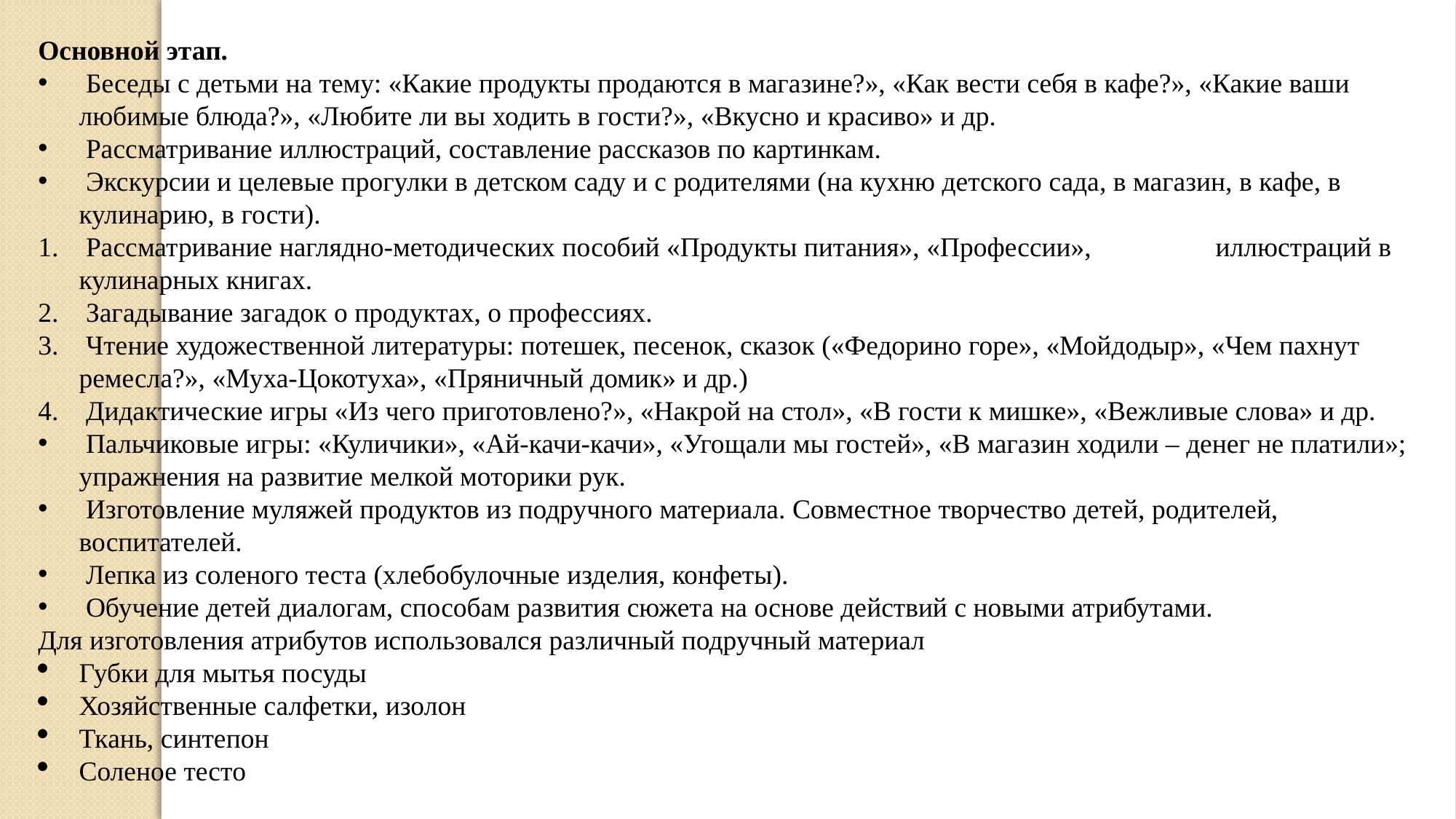

Основной этап.
 Беседы с детьми на тему: «Какие продукты продаются в магазине?», «Как вести себя в кафе?», «Какие ваши любимые блюда?», «Любите ли вы ходить в гости?», «Вкусно и красиво» и др.
 Рассматривание иллюстраций, составление рассказов по картинкам.
 Экскурсии и целевые прогулки в детском саду и с родителями (на кухню детского сада, в магазин, в кафе, в кулинарию, в гости).
 Рассматривание наглядно-методических пособий «Продукты питания», «Профессии»,                  иллюстраций в кулинарных книгах.
 Загадывание загадок о продуктах, о профессиях.
 Чтение художественной литературы: потешек, песенок, сказок («Федорино горе», «Мойдодыр», «Чем пахнут ремесла?», «Муха-Цокотуха», «Пряничный домик» и др.)
 Дидактические игры «Из чего приготовлено?», «Накрой на стол», «В гости к мишке», «Вежливые слова» и др.
 Пальчиковые игры: «Куличики», «Ай-качи-качи», «Угощали мы гостей», «В магазин ходили – денег не платили»; упражнения на развитие мелкой моторики рук.
 Изготовление муляжей продуктов из подручного материала. Совместное творчество детей, родителей, воспитателей.
 Лепка из соленого теста (хлебобулочные изделия, конфеты).
 Обучение детей диалогам, способам развития сюжета на основе действий с новыми атрибутами.
Для изготовления атрибутов использовался различный подручный материал
Губки для мытья посуды
Хозяйственные салфетки, изолон
Ткань, синтепон
Соленое тесто